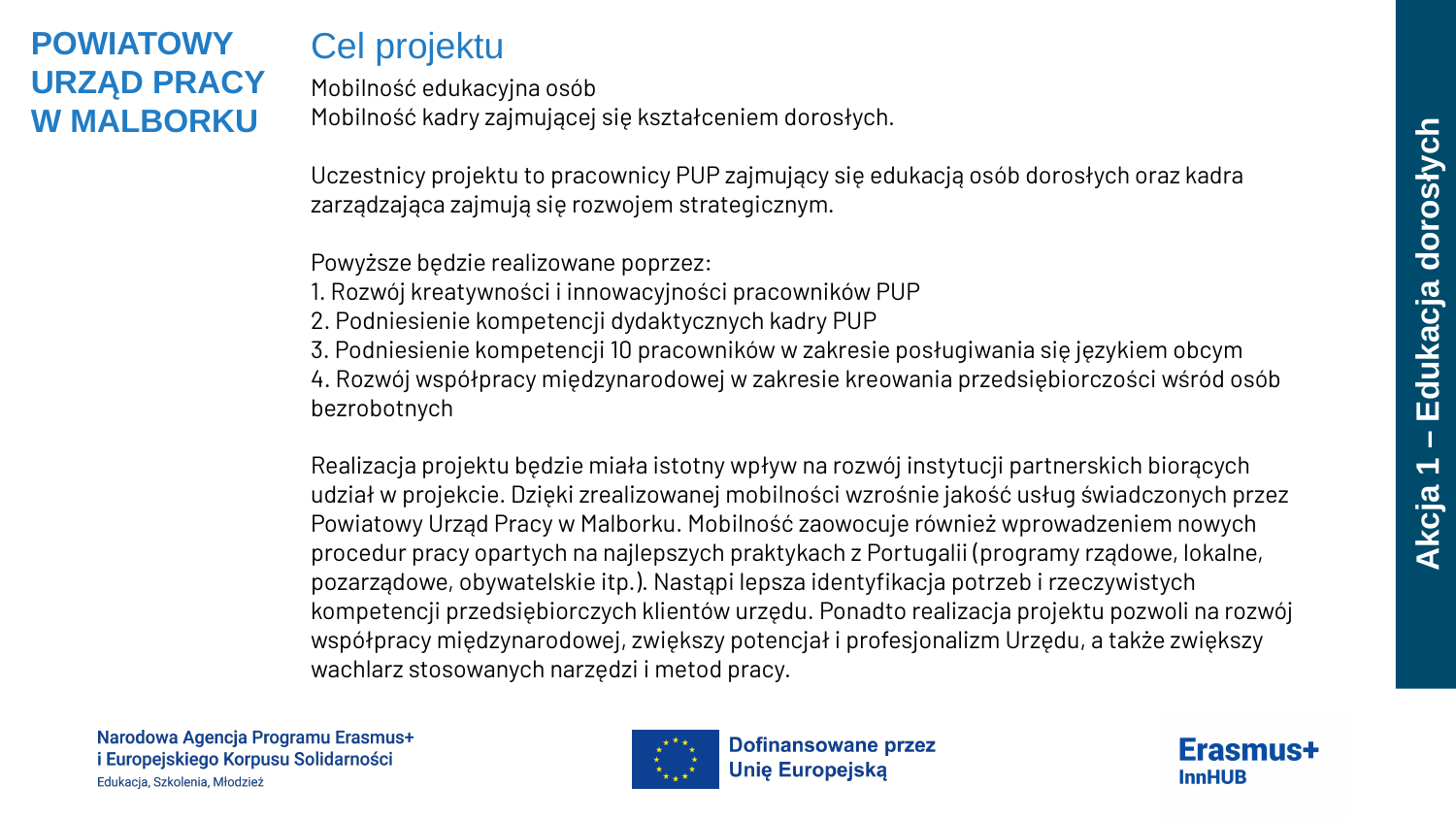

Akcja 1 – Edukacja dorosłych
POWIATOWY
URZĄD PRACY
W MALBORKU
Cel projektu
Mobilność edukacyjna osób
Mobilność kadry zajmującej się kształceniem dorosłych.

Uczestnicy projektu to pracownicy PUP zajmujący się edukacją osób dorosłych oraz kadra zarządzająca zajmują się rozwojem strategicznym.

Powyższe będzie realizowane poprzez:
1. Rozwój kreatywności i innowacyjności pracowników PUP
2. Podniesienie kompetencji dydaktycznych kadry PUP
3. Podniesienie kompetencji 10 pracowników w zakresie posługiwania się językiem obcym
4. Rozwój współpracy międzynarodowej w zakresie kreowania przedsiębiorczości wśród osób bezrobotnych

Realizacja projektu będzie miała istotny wpływ na rozwój instytucji partnerskich biorących udział w projekcie. Dzięki zrealizowanej mobilności wzrośnie jakość usług świadczonych przez Powiatowy Urząd Pracy w Malborku. Mobilność zaowocuje również wprowadzeniem nowych procedur pracy opartych na najlepszych praktykach z Portugalii (programy rządowe, lokalne, pozarządowe, obywatelskie itp.). Nastąpi lepsza identyfikacja potrzeb i rzeczywistych kompetencji przedsiębiorczych klientów urzędu. Ponadto realizacja projektu pozwoli na rozwój współpracy międzynarodowej, zwiększy potencjał i profesjonalizm Urzędu, a także zwiększy wachlarz stosowanych narzędzi i metod pracy.